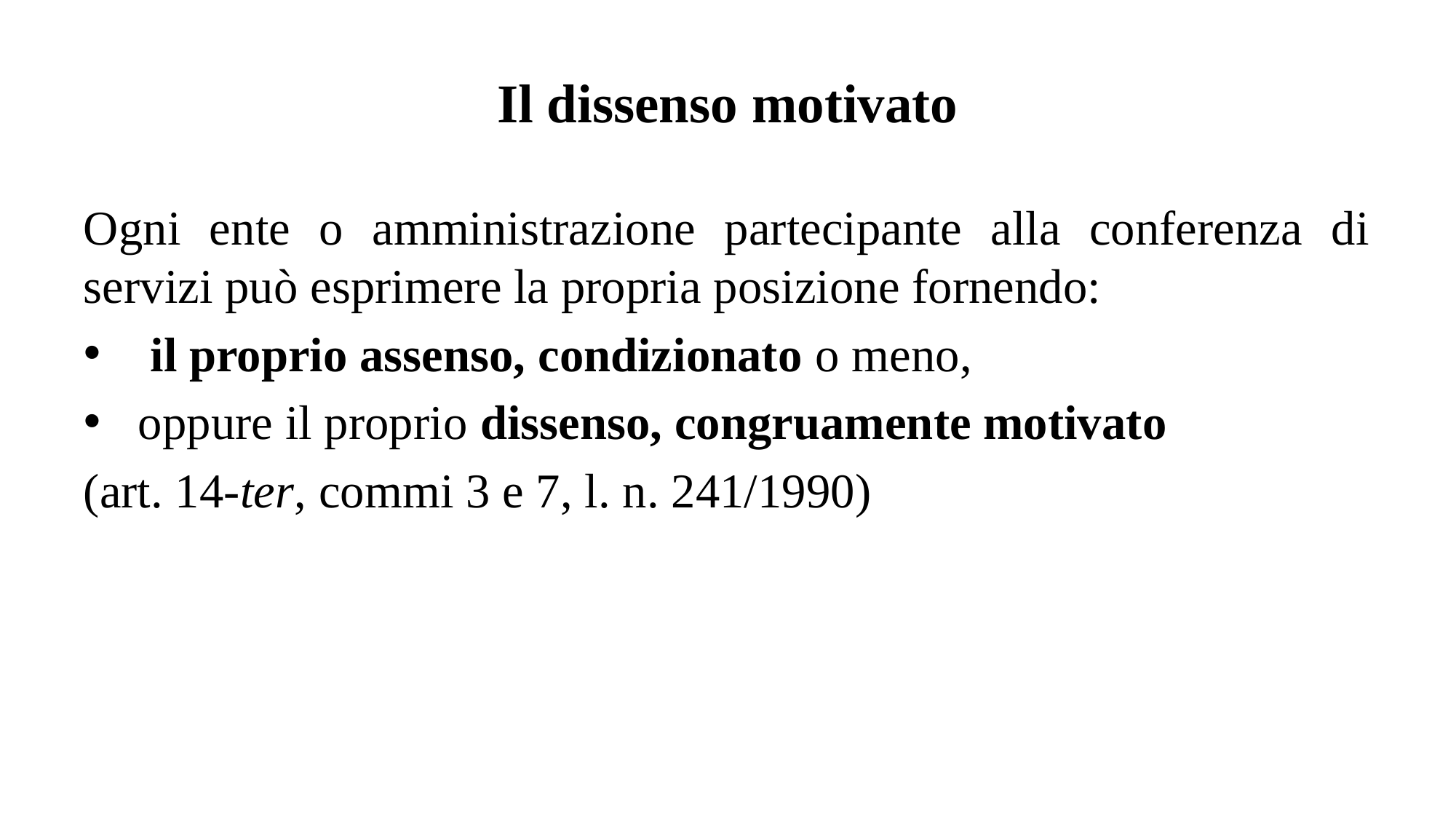

# Il dissenso motivato
Ogni ente o amministrazione partecipante alla conferenza di servizi può esprimere la propria posizione fornendo:
 il proprio assenso, condizionato o meno,
oppure il proprio dissenso, congruamente motivato
(art. 14-ter, commi 3 e 7, l. n. 241/1990)